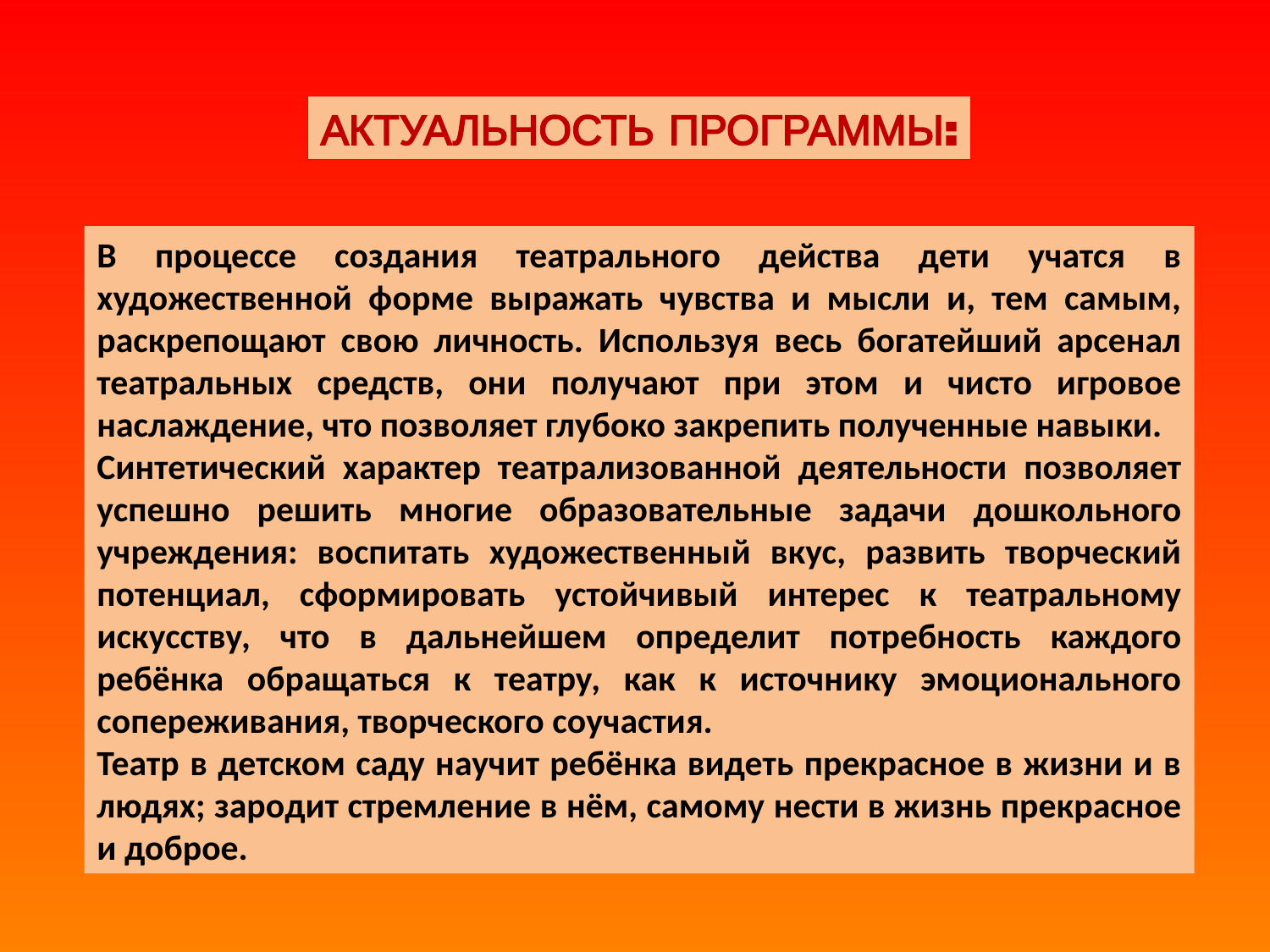

АКТУАЛЬНОСТЬ ПРОГРАММЫ:
В процессе создания театрального действа дети учатся в художественной форме выражать чувства и мысли и, тем самым, раскрепощают свою личность. Используя весь богатейший арсенал театральных средств, они получают при этом и чисто игровое наслаждение, что позволяет глубоко закрепить полученные навыки.
Синтетический характер театрализованной деятельности позволяет успешно решить многие образовательные задачи дошкольного учреждения: воспитать художественный вкус, развить творческий потенциал, сформировать устойчивый интерес к театральному искусству, что в дальнейшем определит потребность каждого ребёнка обращаться к театру, как к источнику эмоционального сопереживания, творческого соучастия.
Театр в детском саду научит ребёнка видеть прекрасное в жизни и в людях; зародит стремление в нём, самому нести в жизнь прекрасное и доброе.